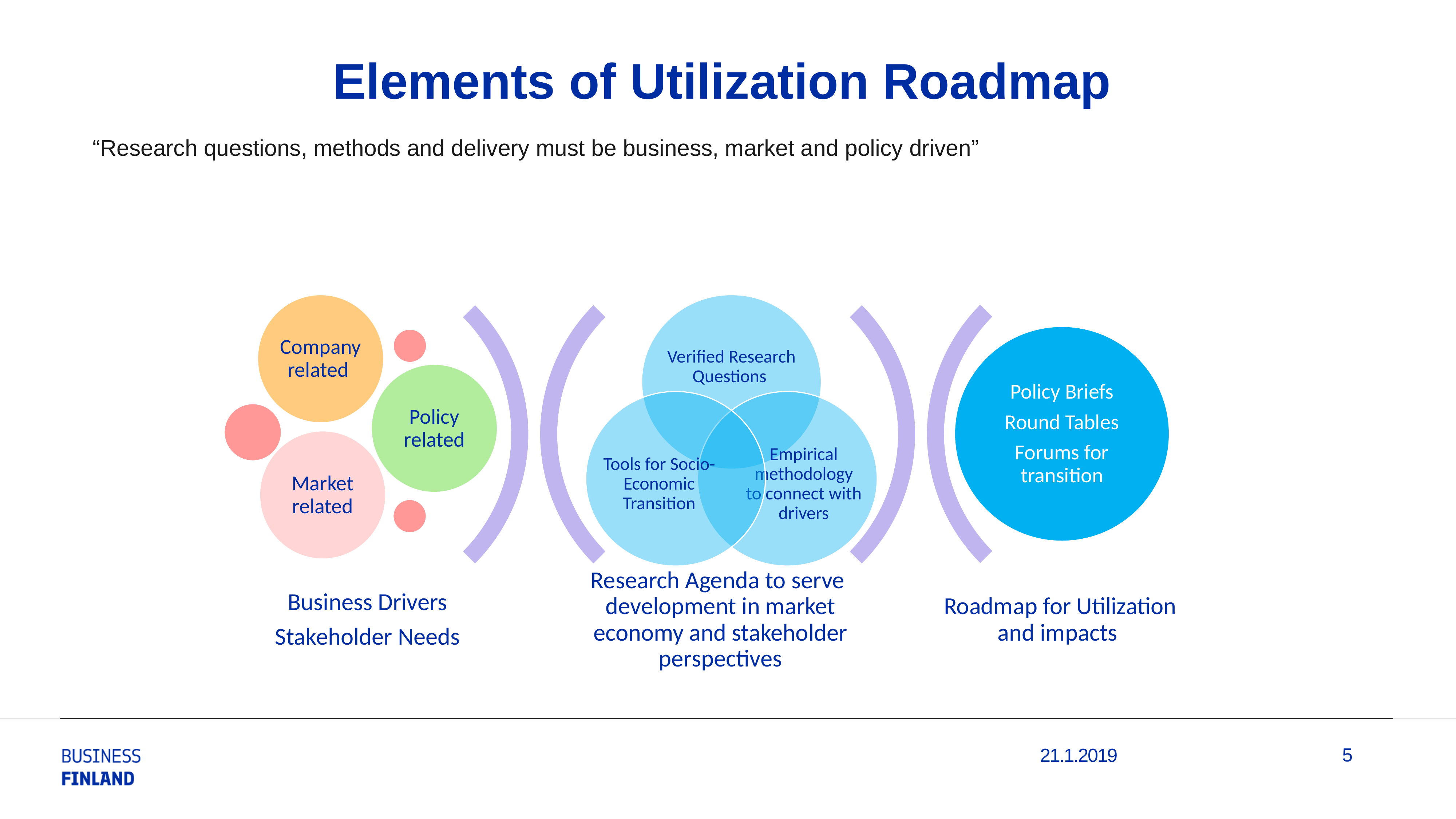

Elements of Utilization Roadmap
“Research questions, methods and delivery must be business, market and policy driven”

Company related
Verified Research Questions
Policy Briefs
Round Tables
Forums for transition

Policy related
Tools for Socio-Economic Transition
Empirical methodology to connect with drivers

Market related

Business Drivers
Stakeholder Needs
Research Agenda to serve  development in market economy and stakeholder perspectives
Roadmap for Utilization and impacts
21.1.2019